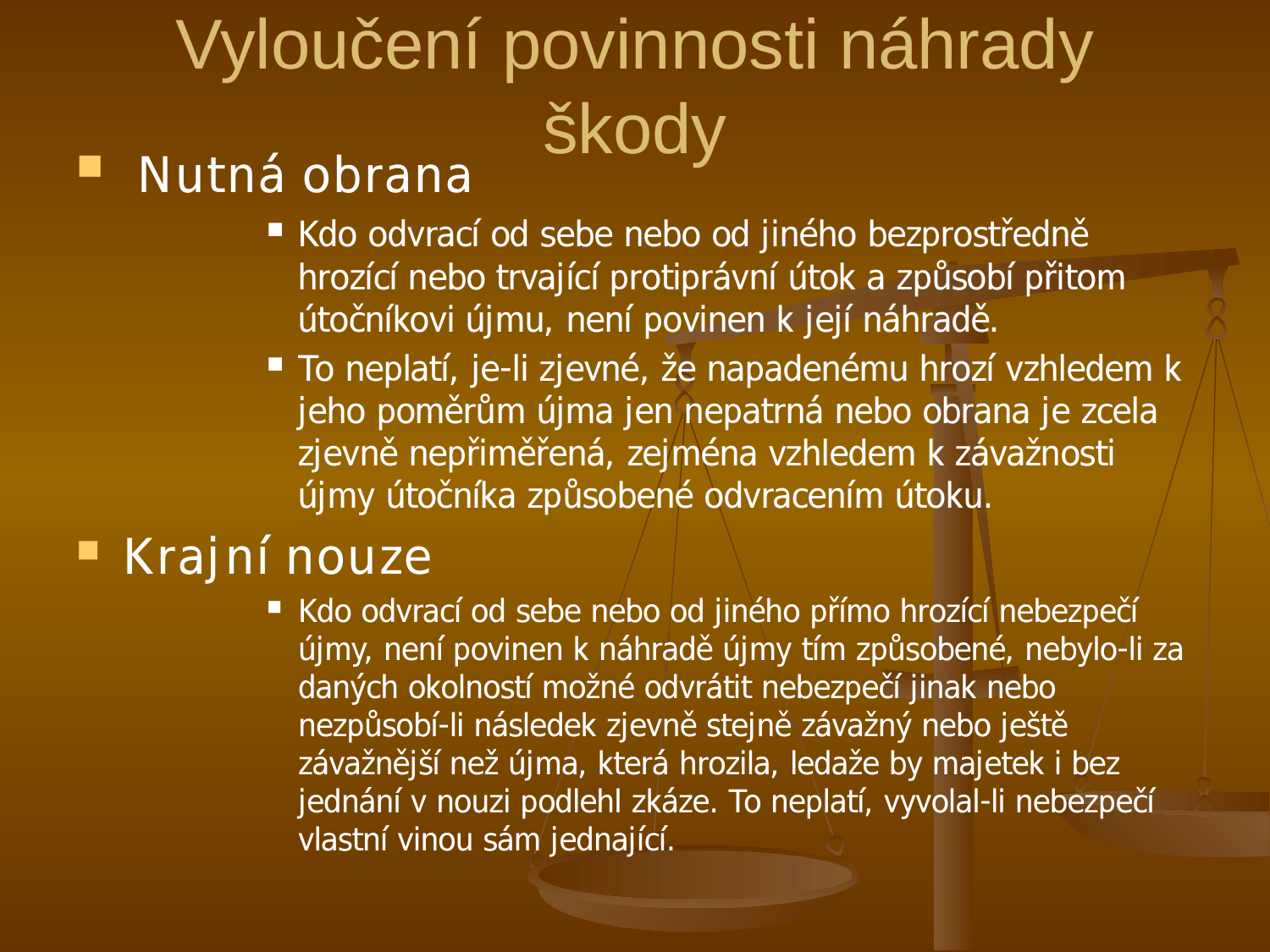

# Vyloučení povinnosti náhrady škody
 Nutná obrana
Kdo odvrací od sebe nebo od jiného bezprostředně hrozící nebo trvající protiprávní útok a způsobí přitom útočníkovi újmu, není povinen k její náhradě.
To neplatí, je-li zjevné, že napadenému hrozí vzhledem k jeho poměrům újma jen nepatrná nebo obrana je zcela zjevně nepřiměřená, zejména vzhledem k závažnosti újmy útočníka způsobené odvracením útoku.
Krajní nouze
Kdo odvrací od sebe nebo od jiného přímo hrozící nebezpečí újmy, není povinen k náhradě újmy tím způsobené, nebylo-li za daných okolností možné odvrátit nebezpečí jinak nebo nezpůsobí-li následek zjevně stejně závažný nebo ještě závažnější než újma, která hrozila, ledaže by majetek i bez jednání v nouzi podlehl zkáze. To neplatí, vyvolal-li nebezpečí vlastní vinou sám jednající.